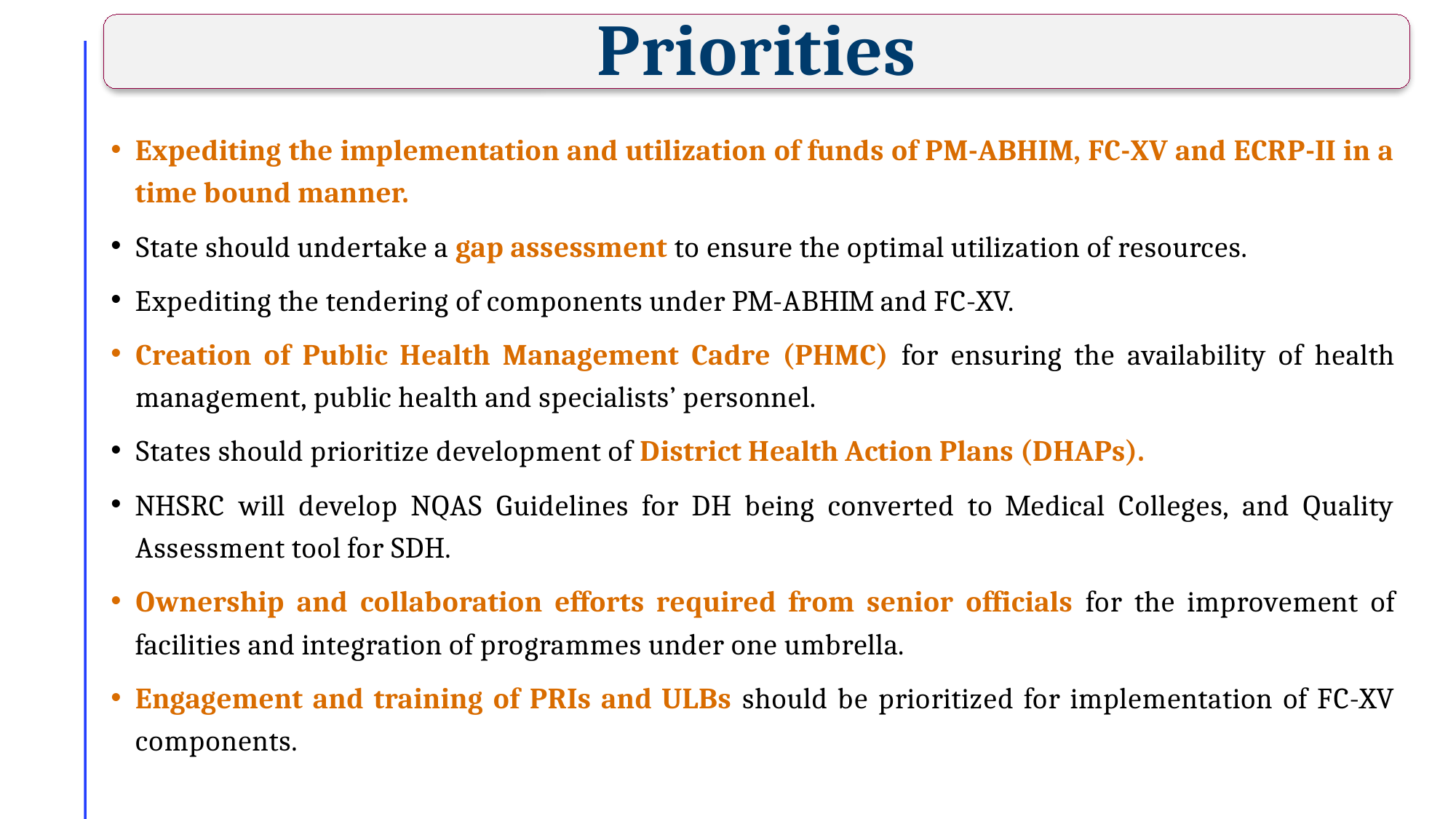

Priorities
Expediting the implementation and utilization of funds of PM-ABHIM, FC-XV and ECRP-II in a time bound manner.
State should undertake a gap assessment to ensure the optimal utilization of resources.
Expediting the tendering of components under PM-ABHIM and FC-XV.
Creation of Public Health Management Cadre (PHMC) for ensuring the availability of health management, public health and specialists’ personnel.
States should prioritize development of District Health Action Plans (DHAPs).
NHSRC will develop NQAS Guidelines for DH being converted to Medical Colleges, and Quality Assessment tool for SDH.
Ownership and collaboration efforts required from senior officials for the improvement of facilities and integration of programmes under one umbrella.
Engagement and training of PRIs and ULBs should be prioritized for implementation of FC-XV components.